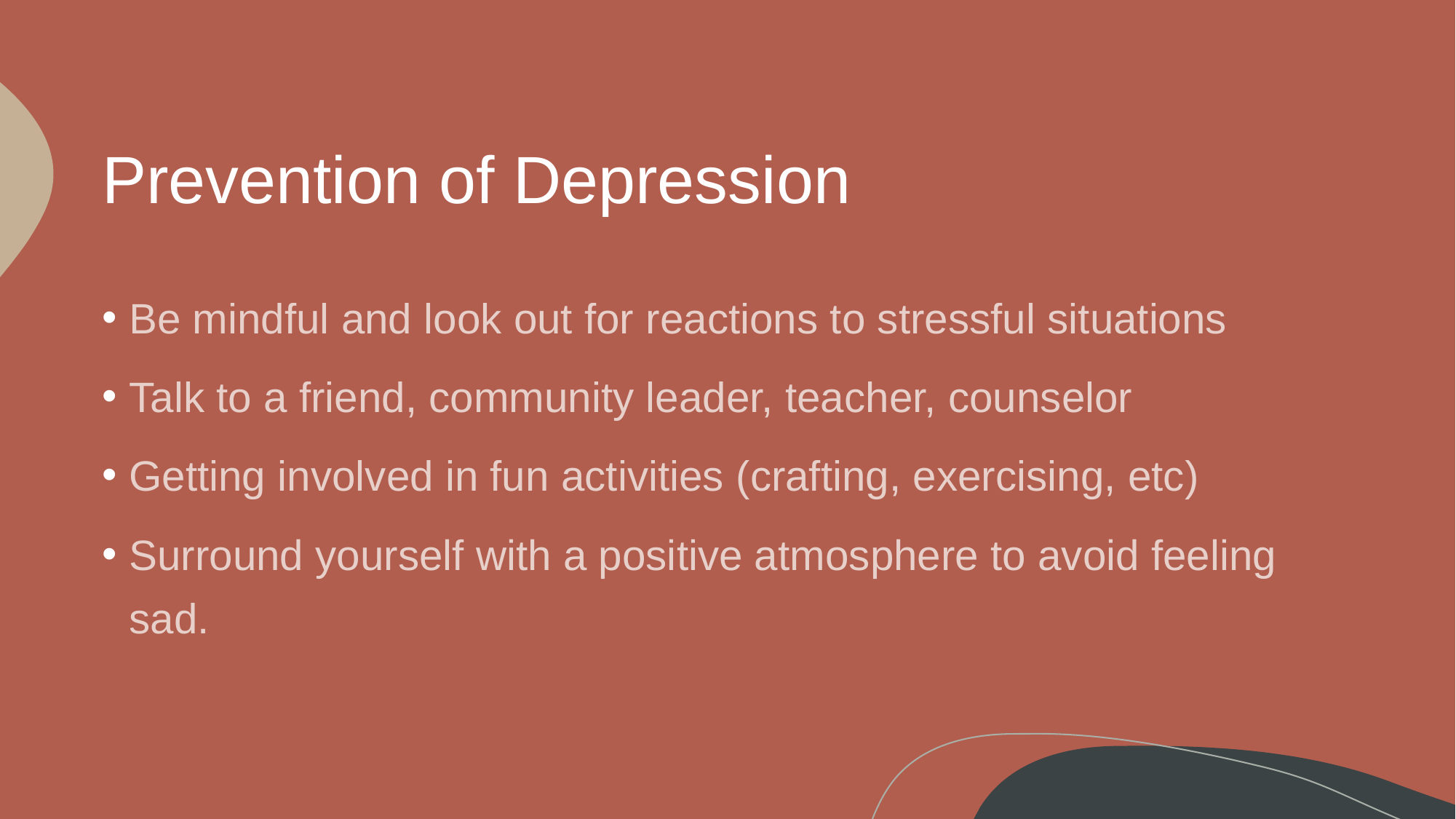

# Prevention of Depression
Be mindful and look out for reactions to stressful situations
Talk to a friend, community leader, teacher, counselor
Getting involved in fun activities (crafting, exercising, etc)
Surround yourself with a positive atmosphere to avoid feeling sad.